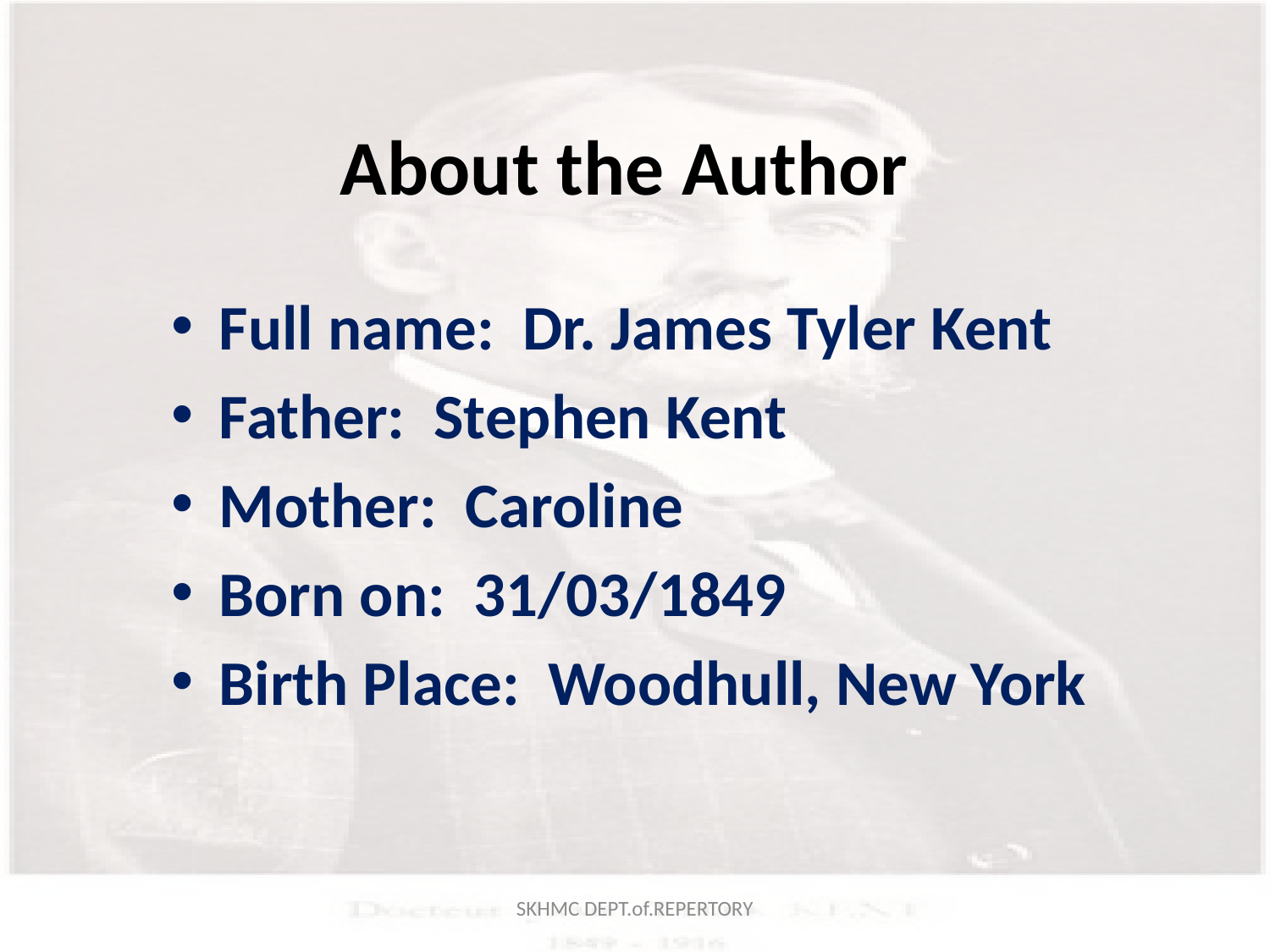

# About the Author
Full name:  Dr. James Tyler Kent
Father:  Stephen Kent
Mother:  Caroline
Born on:  31/03/1849
Birth Place:  Woodhull, New York
SKHMC DEPT.of.REPERTORY